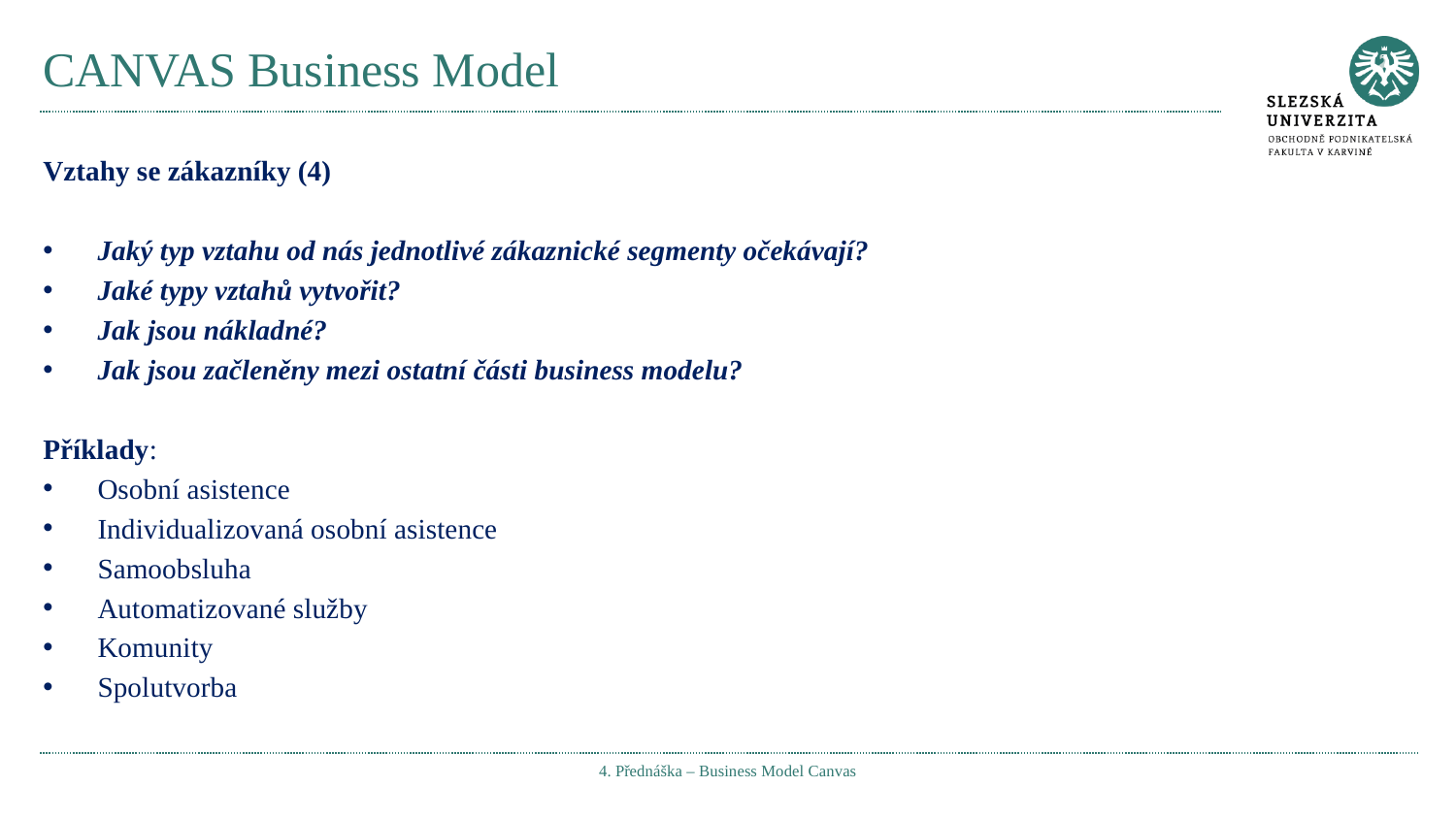

# CANVAS Business Model
Vztahy se zákazníky (4)

Jaký typ vztahu od nás jednotlivé zákaznické segmenty očekávají?
Jaké typy vztahů vytvořit?
Jak jsou nákladné?
Jak jsou začleněny mezi ostatní části business modelu?

Příklady:
Osobní asistence
Individualizovaná osobní asistence
Samoobsluha
Automatizované služby
Komunity
Spolutvorba

4. Přednáška – Business Model Canvas